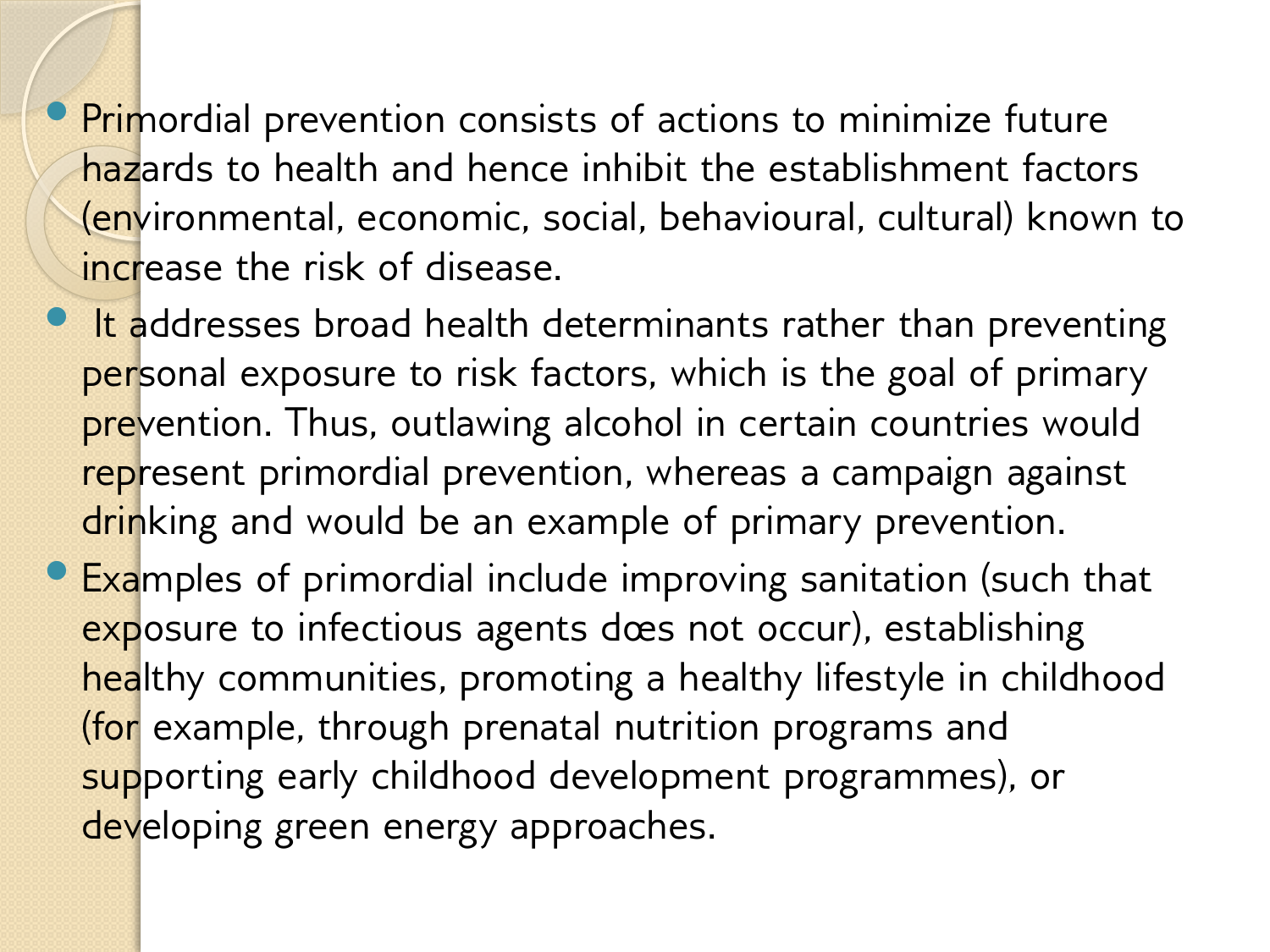

Primordial prevention consists of actions to minimize future hazards to health and hence inhibit the establishment factors (environmental, economic, social, behavioural, cultural) known to increase the risk of disease.
 It addresses broad health determinants rather than preventing personal exposure to risk factors, which is the goal of primary prevention. Thus, outlawing alcohol in certain countries would represent primordial prevention, whereas a campaign against drinking and would be an example of primary prevention.
Examples of primordial include improving sanitation (such that exposure to infectious agents does not occur), establishing healthy communities, promoting a healthy lifestyle in childhood (for example, through prenatal nutrition programs and supporting early childhood development programmes), or developing green energy approaches.